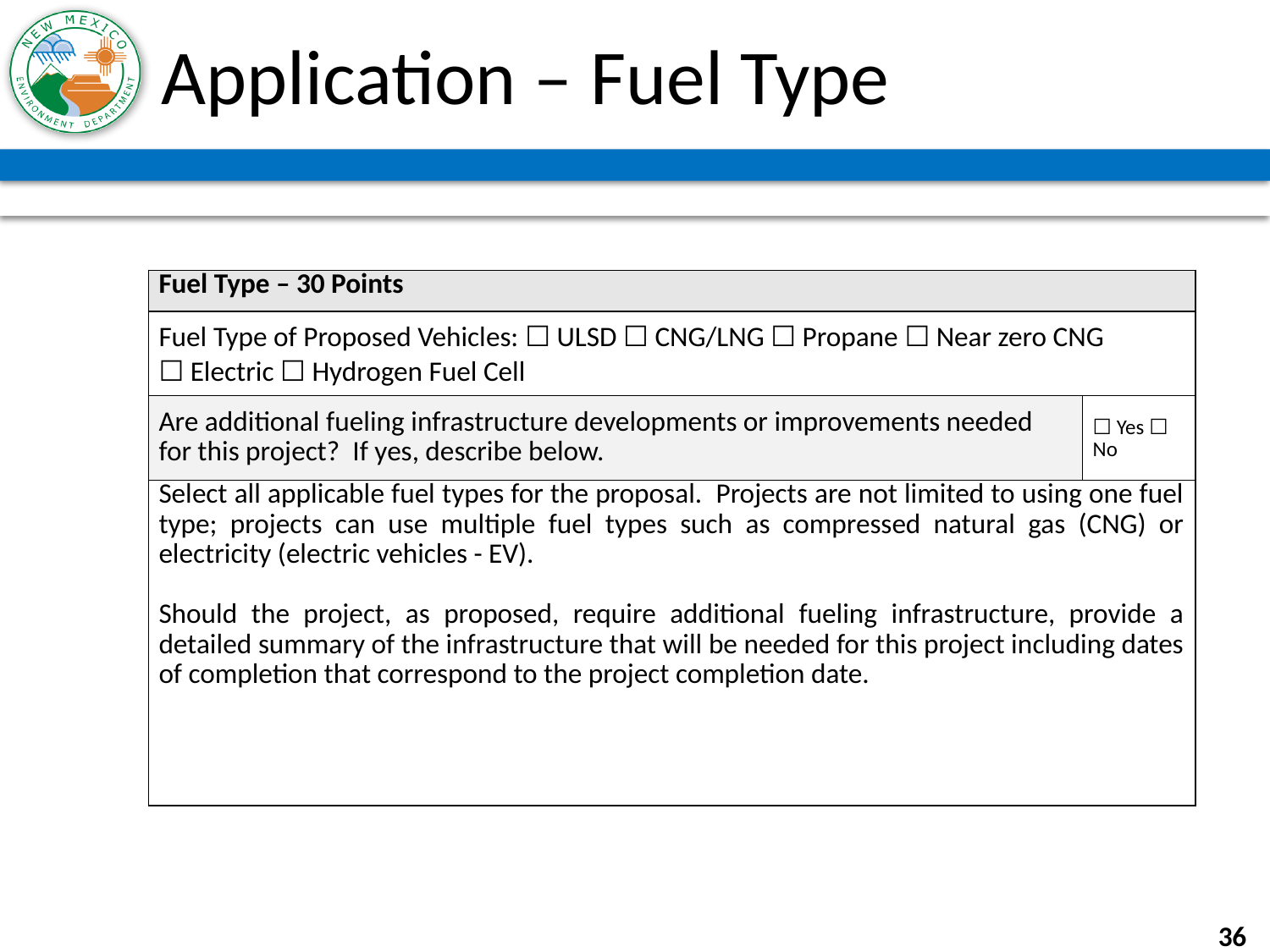

# Application – Fuel Type
| Fuel Type – 30 Points |  |
| --- | --- |
| Fuel Type of Proposed Vehicles: ☐ ULSD ☐ CNG/LNG ☐ Propane ☐ Near zero CNG ☐ Electric ☐ Hydrogen Fuel Cell |  |
| Are additional fueling infrastructure developments or improvements needed for this project? If yes, describe below. | ☐ Yes ☐ No |
| Select all applicable fuel types for the proposal. Projects are not limited to using one fuel type; projects can use multiple fuel types such as compressed natural gas (CNG) or electricity (electric vehicles - EV).   Should the project, as proposed, require additional fueling infrastructure, provide a detailed summary of the infrastructure that will be needed for this project including dates of completion that correspond to the project completion date. |  |
36